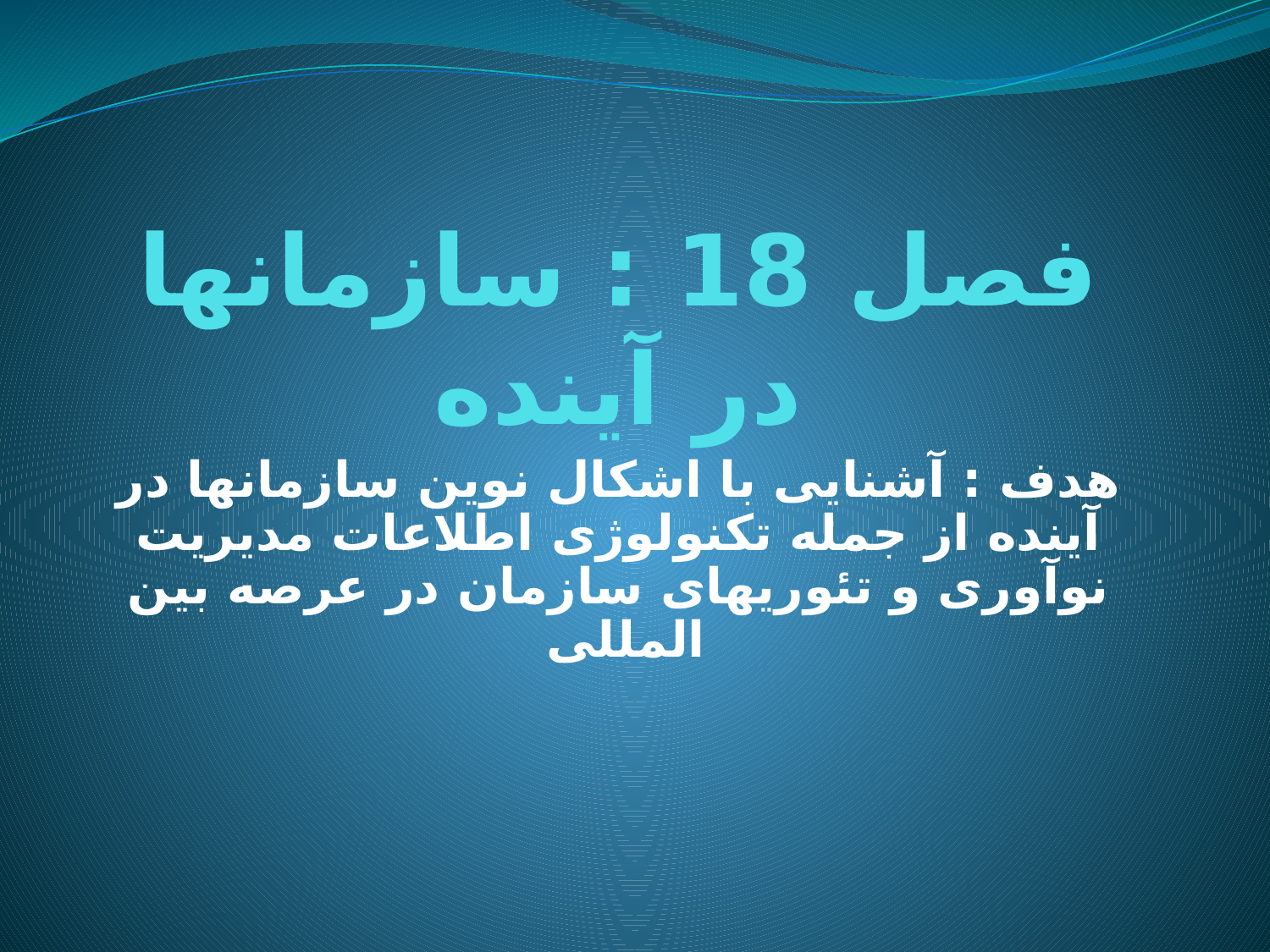

# فصل 18 : سازمانها در آینده
هدف : آشنایی با اشكال نوین سازمانها در آینده از جمله تكنولوژی اطلاعات مدیریت نوآوری و تئوریهای سازمان در عرصه بین المللی